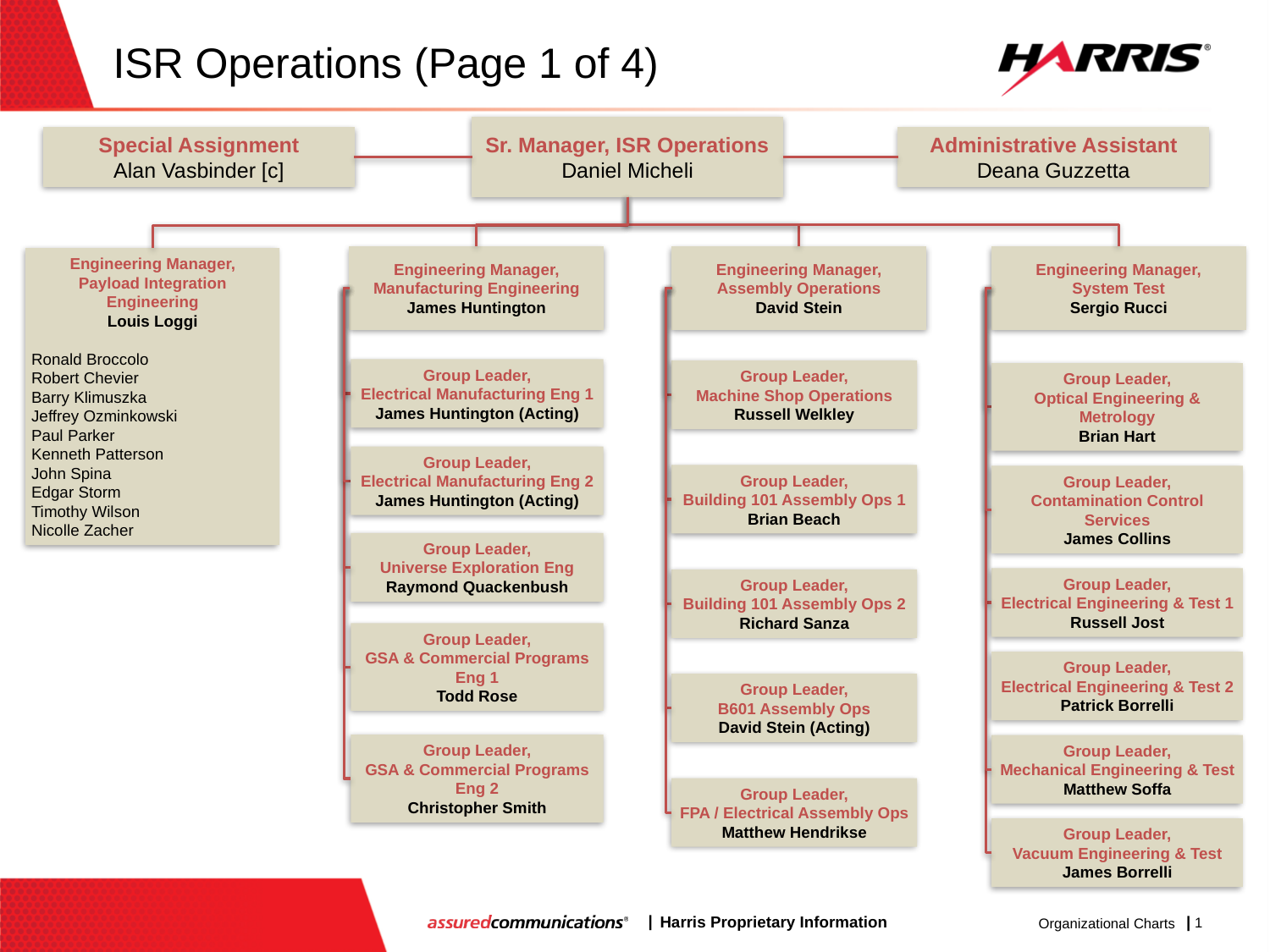

# ISR Operations (Page 1 of 4)
Sr. Manager, ISR Operations
Daniel Micheli
Special Assignment
Alan Vasbinder [c]
Administrative Assistant
Deana Guzzetta
Engineering Manager,
Payload Integration Engineering
Louis Loggi

Ronald Broccolo
Robert Chevier
Barry Klimuszka
Jeffrey Ozminkowski
Paul Parker
Kenneth Patterson
John Spina
Edgar Storm
Timothy Wilson
Nicolle Zacher
Engineering Manager,
Manufacturing Engineering
James Huntington
Engineering Manager,
Assembly Operations
David Stein
Engineering Manager,
System Test
Sergio Rucci
Group Leader,
Electrical Manufacturing Eng 1
James Huntington (Acting)
Group Leader,
Machine Shop Operations
Russell Welkley
Group Leader,
Optical Engineering & Metrology
Brian Hart
Group Leader,
Electrical Manufacturing Eng 2
James Huntington (Acting)
Group Leader,
Building 101 Assembly Ops 1
Brian Beach
Group Leader,
Contamination Control Services
James Collins
Group Leader,
Universe Exploration Eng
Raymond Quackenbush
Group Leader,
Electrical Engineering & Test 1
Russell Jost
Group Leader,
Building 101 Assembly Ops 2
Richard Sanza
Group Leader,
GSA & Commercial Programs Eng 1
Todd Rose
Group Leader,
Electrical Engineering & Test 2
Patrick Borrelli
Group Leader,
B601 Assembly Ops
David Stein (Acting)
Group Leader,
GSA & Commercial Programs Eng 2
Christopher Smith
Group Leader,
Mechanical Engineering & Test
Matthew Soffa
Group Leader,
FPA / Electrical Assembly Ops
Matthew Hendrikse
Group Leader,
Vacuum Engineering & Test
James Borrelli